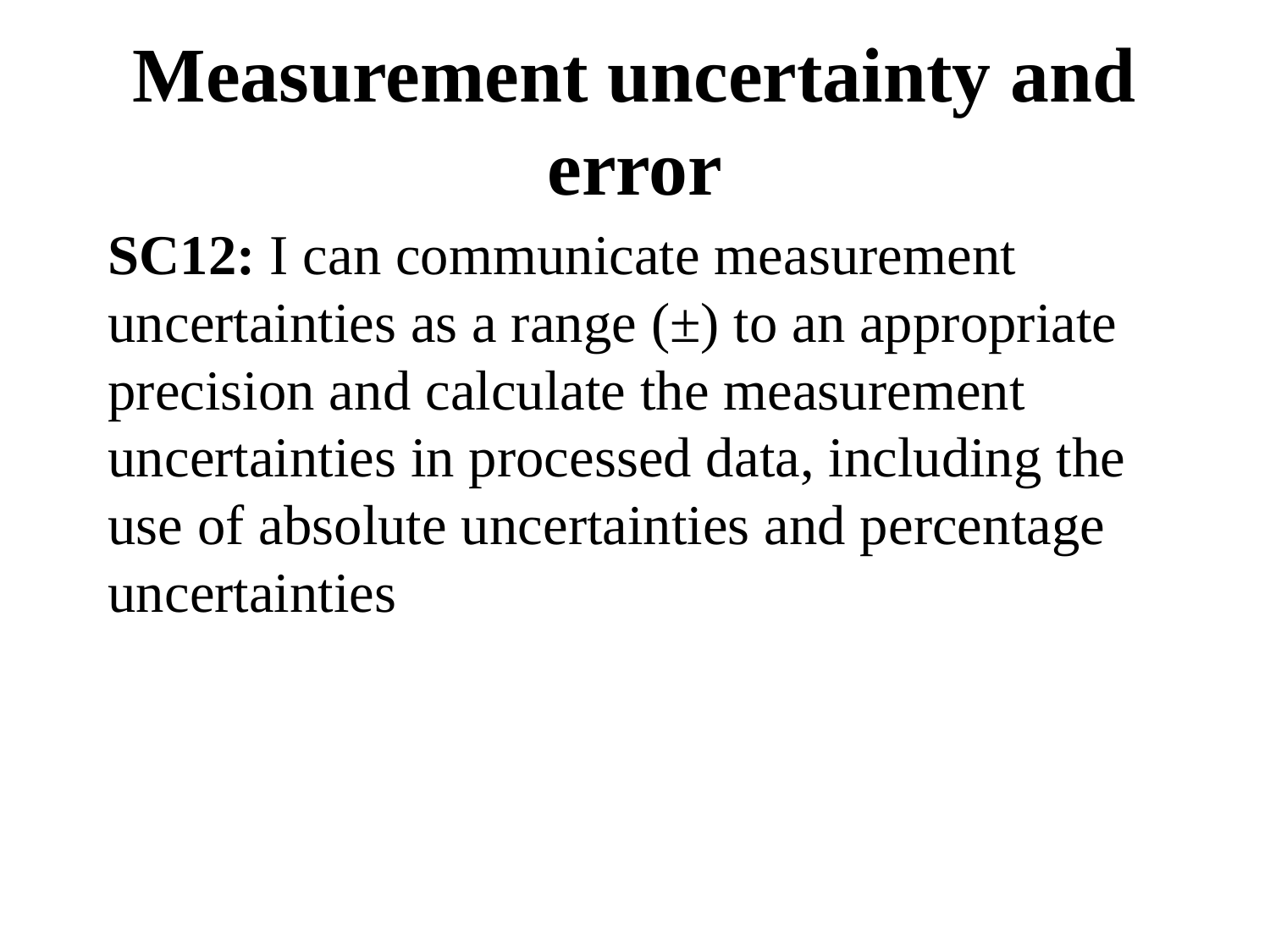

# Measurement uncertainty and error
SC12: I can communicate measurement uncertainties as a range (±) to an appropriate precision and calculate the measurement uncertainties in processed data, including the use of absolute uncertainties and percentage uncertainties